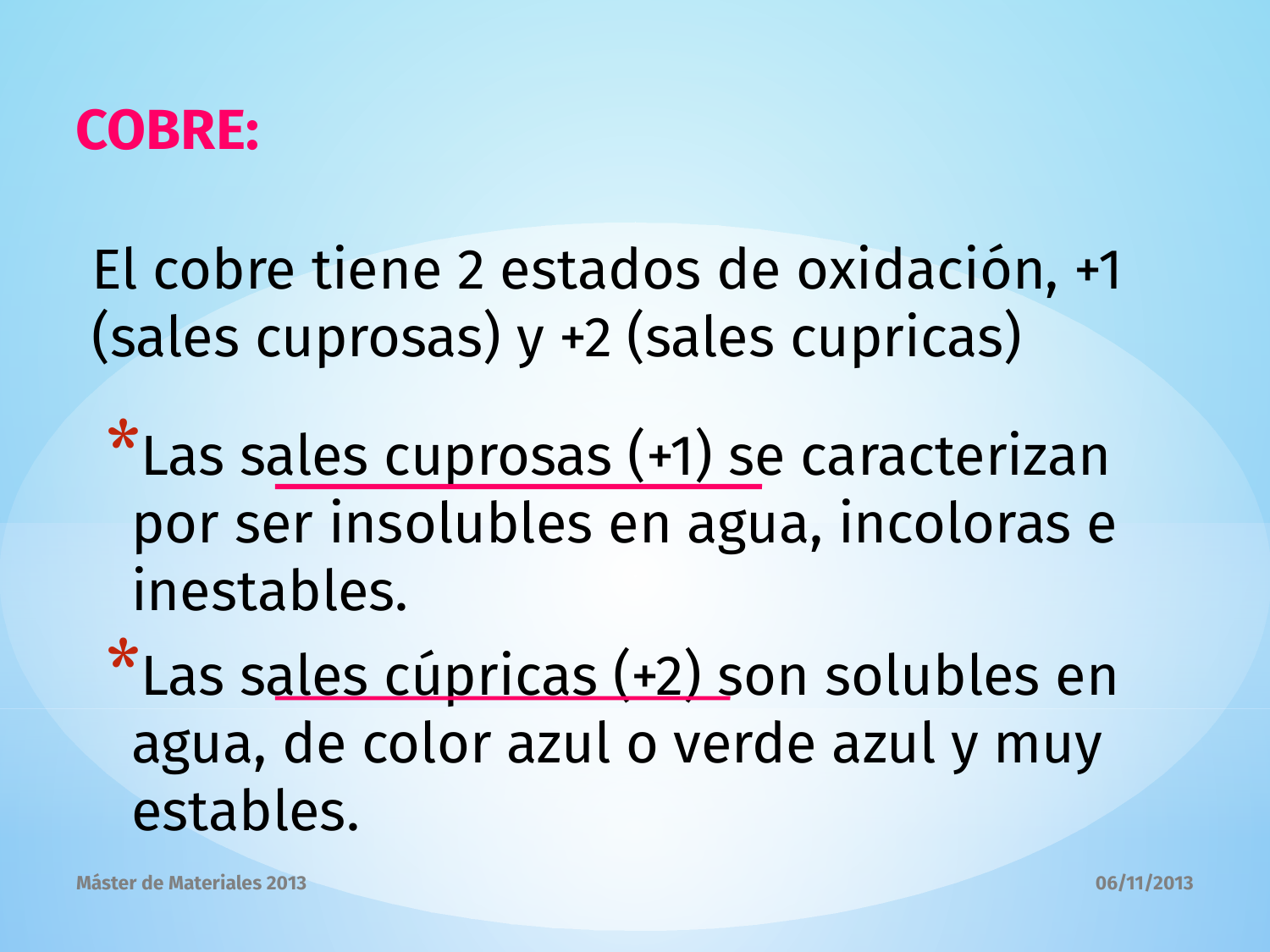

COBRE:
El cobre tiene 2 estados de oxidación, +1 (sales cuprosas) y +2 (sales cupricas)
Las sales cuprosas (+1) se caracterizan por ser insolubles en agua, incoloras e inestables.
Las sales cúpricas (+2) son solubles en agua, de color azul o verde azul y muy estables.

Máster de Materiales 2013
06/11/2013